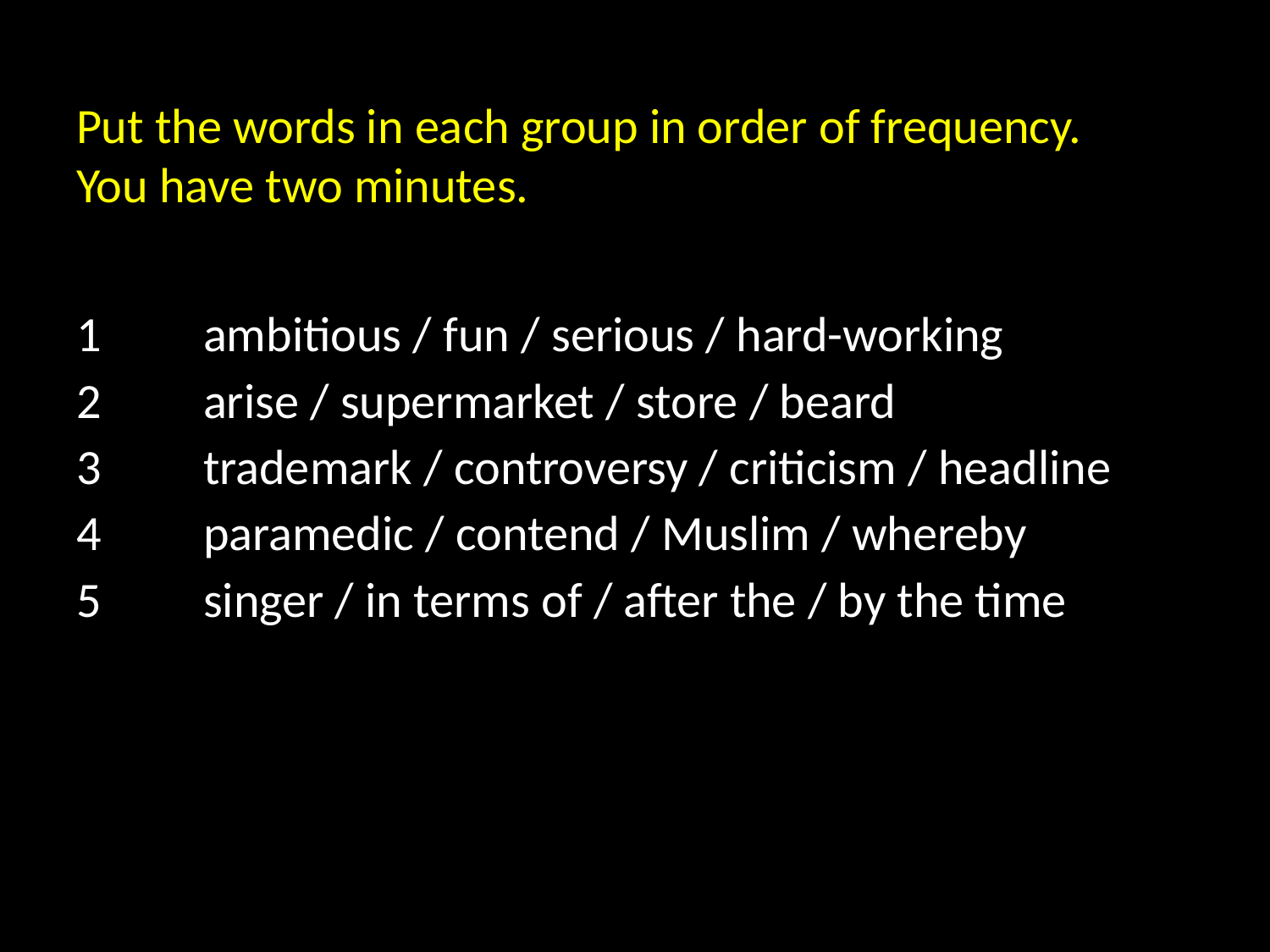

# Put the words in each group in order of frequency. You have two minutes.
1	ambitious / fun / serious / hard-working
2	arise / supermarket / store / beard
3	trademark / controversy / criticism / headline
4	paramedic / contend / Muslim / whereby
5	singer / in terms of / after the / by the time